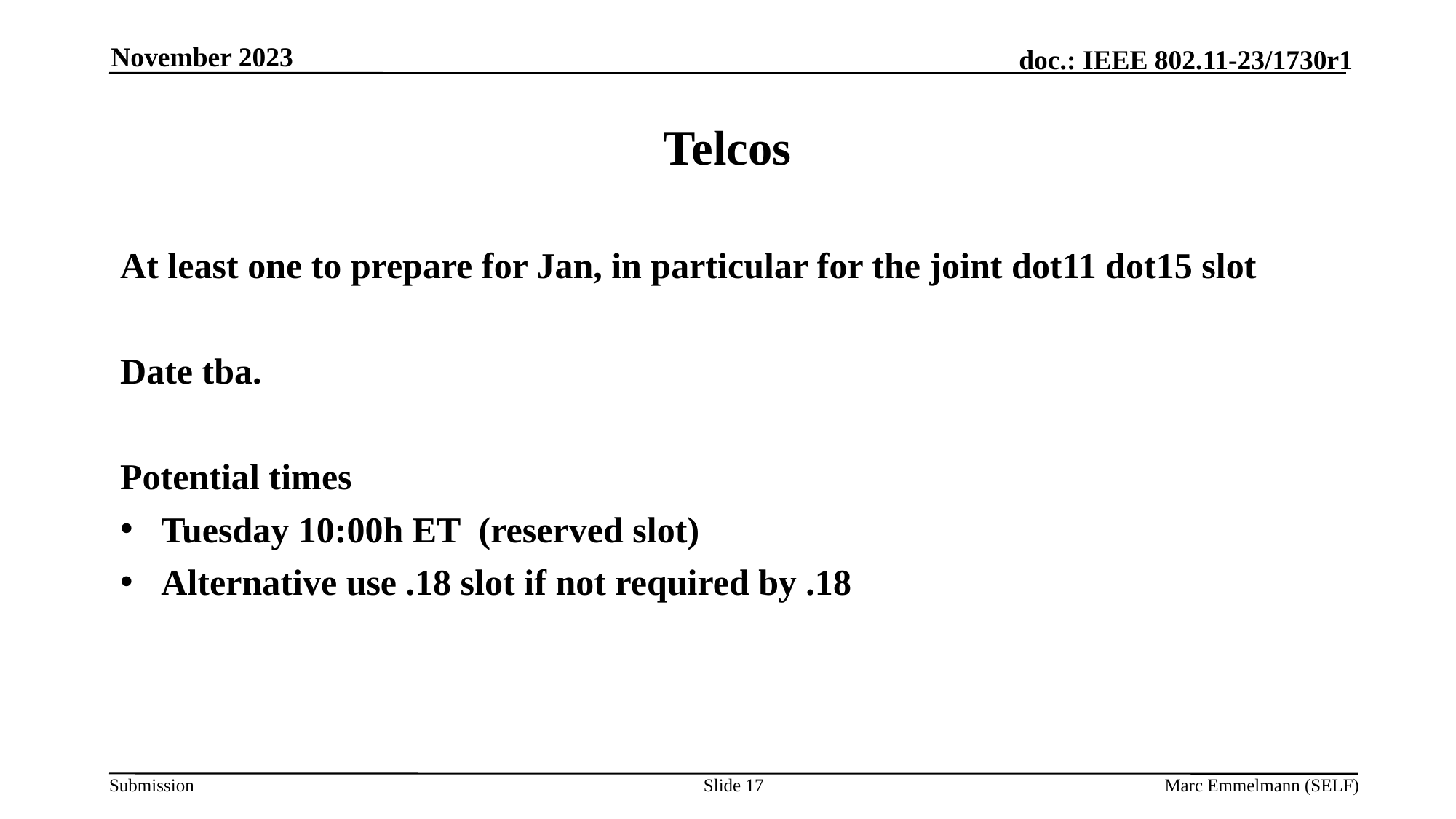

November 2023
# Telcos
At least one to prepare for Jan, in particular for the joint dot11 dot15 slot

Date tba.

Potential times
Tuesday 10:00h ET  (reserved slot)
Alternative use .18 slot if not required by .18
Slide 17
Marc Emmelmann (SELF)